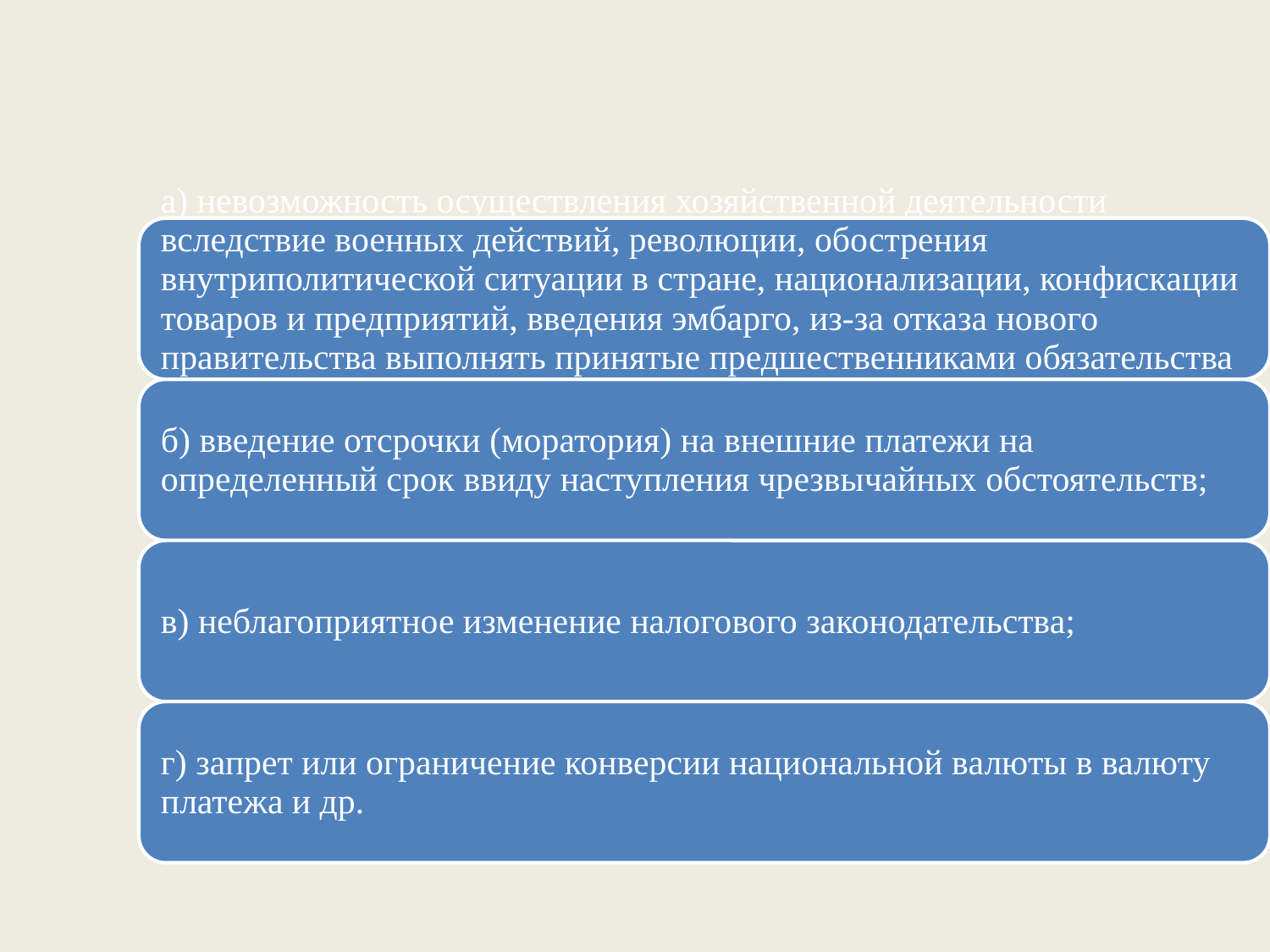

К политическим рискам относятся:
а) невозможность осуществления хозяйственной деятельности вследствие военных действий, революции, обострения внутриполитической ситуации в стране, национализации, конфискации товаров и предприятий, введения эмбарго, из-за отказа нового правительства выполнять принятые предшественниками обязательства и пр.;
б) введение отсрочки (моратория) на внешние платежи на определенный срок ввиду наступления чрезвычайных обстоятельств;
в) неблагоприятное изменение налогового законодательства;
г) запрет или ограничение конверсии национальной валюты в валюту платежа и др.